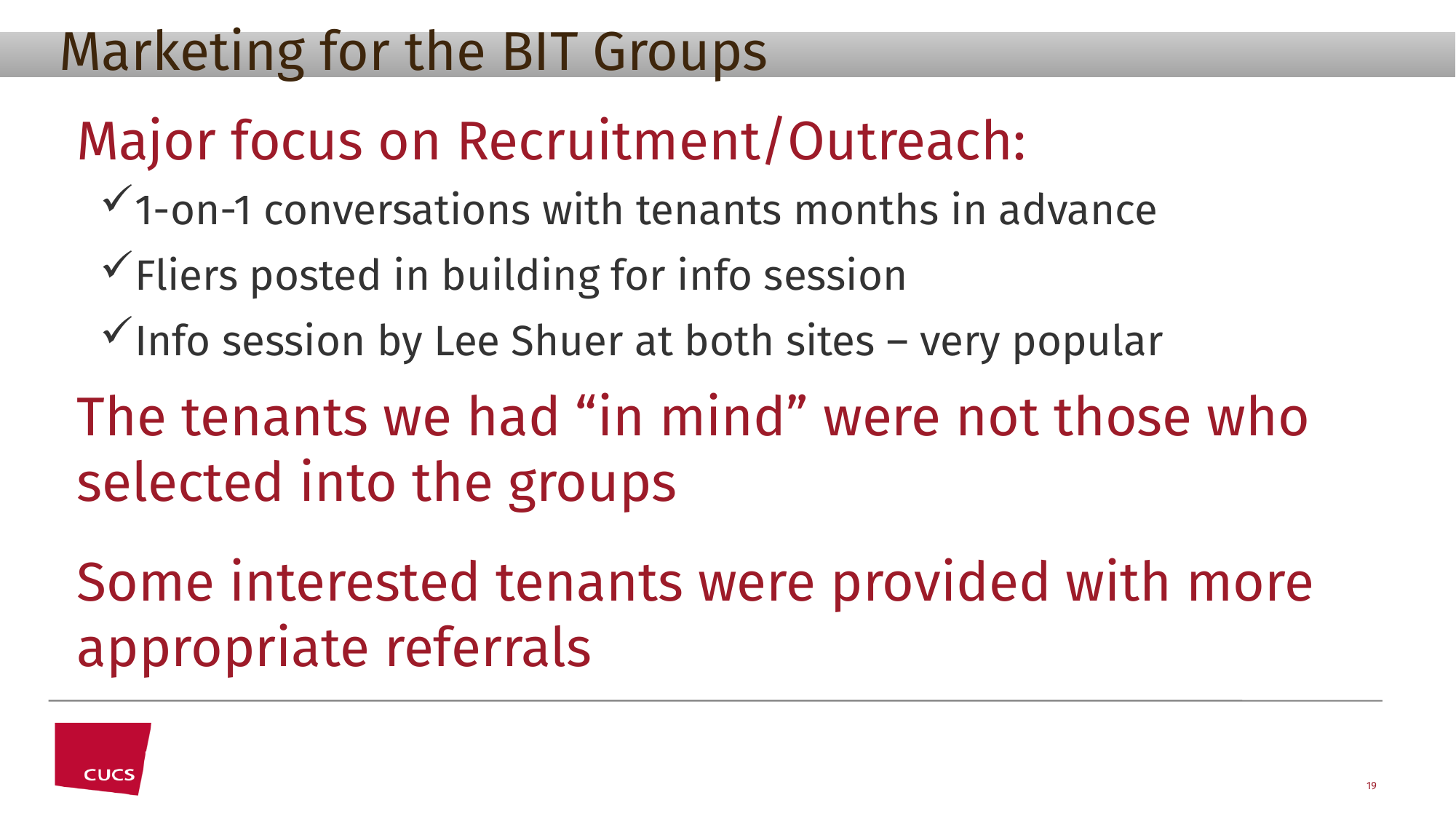

# Marketing for the BIT Groups
Major focus on Recruitment/Outreach:
1-on-1 conversations with tenants months in advance
Fliers posted in building for info session
Info session by Lee Shuer at both sites – very popular
The tenants we had “in mind” were not those who selected into the groups

Some interested tenants were provided with more appropriate referrals

19